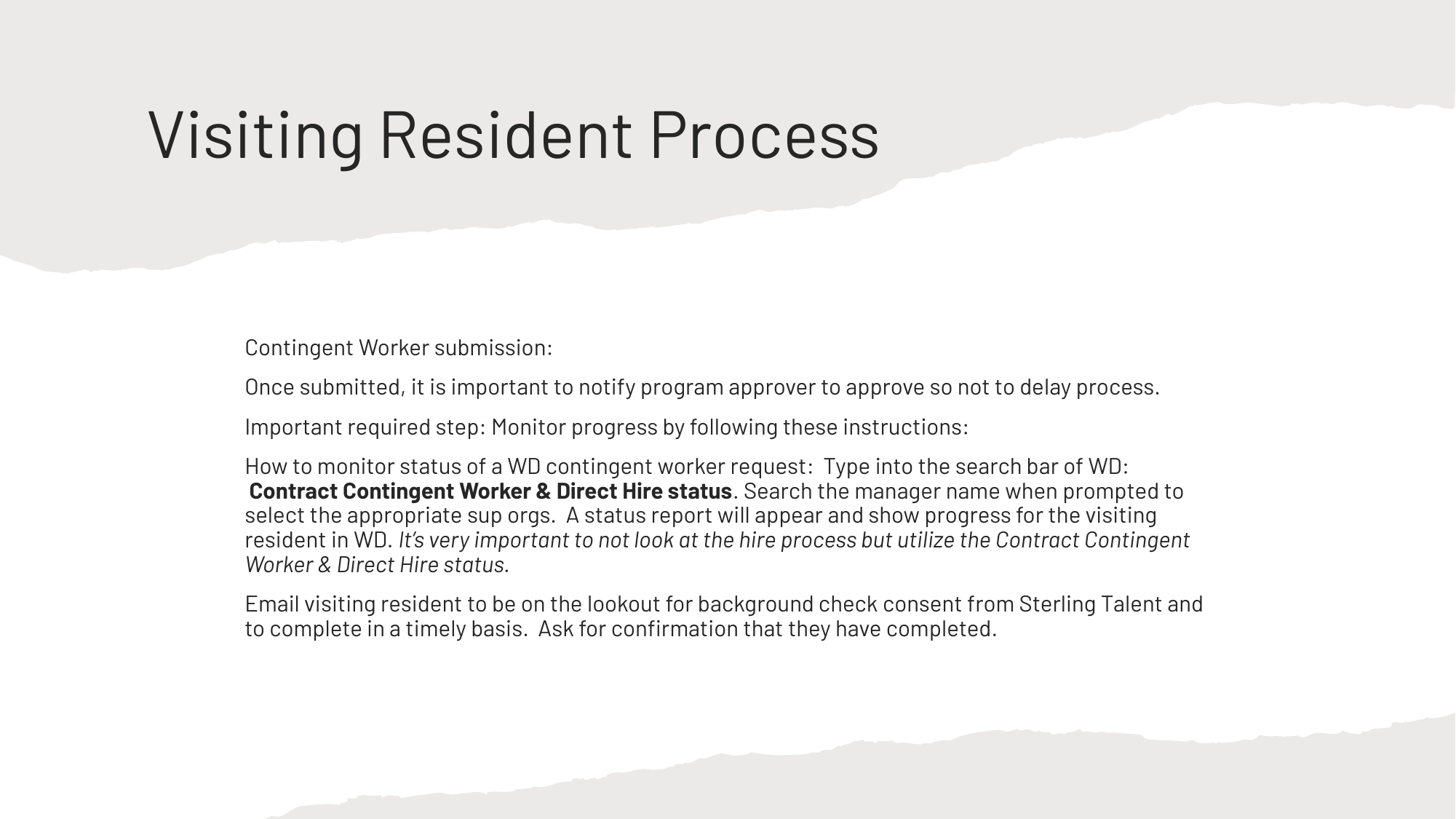

# Visiting Resident Process
Contingent Worker submission:
Once submitted, it is important to notify program approver to approve so not to delay process.
Important required step: Monitor progress by following these instructions:
How to monitor status of a WD contingent worker request:  Type into the search bar of WD:  Contract Contingent Worker & Direct Hire status. Search the manager name when prompted to select the appropriate sup orgs.  A status report will appear and show progress for the visiting resident in WD. It’s very important to not look at the hire process but utilize the Contract Contingent Worker & Direct Hire status.
Email visiting resident to be on the lookout for background check consent from Sterling Talent and to complete in a timely basis.  Ask for confirmation that they have completed.